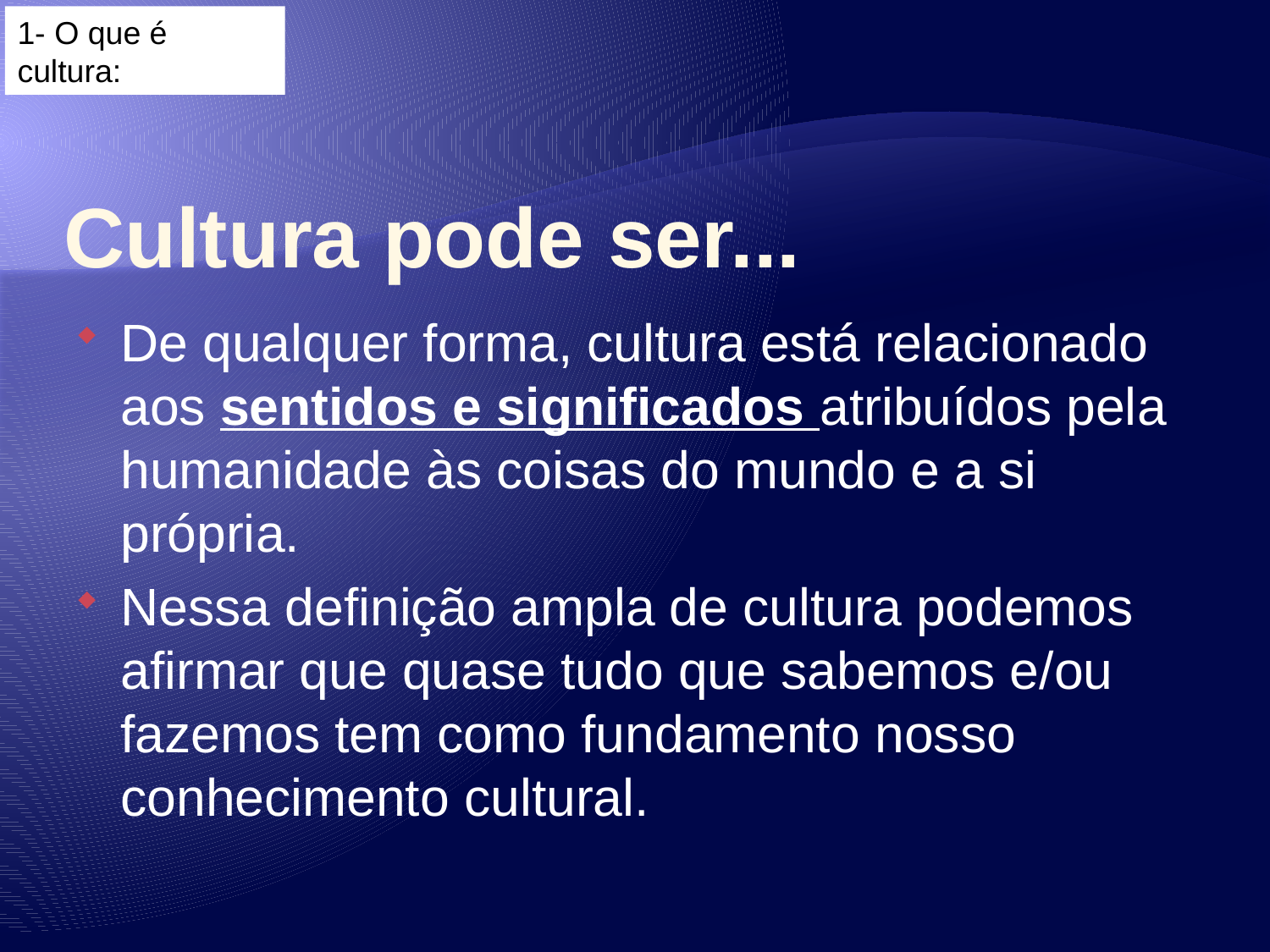

1- O que é cultura:
# Cultura pode ser...
De qualquer forma, cultura está relacionado aos sentidos e significados atribuídos pela humanidade às coisas do mundo e a si própria.
Nessa definição ampla de cultura podemos afirmar que quase tudo que sabemos e/ou fazemos tem como fundamento nosso conhecimento cultural.